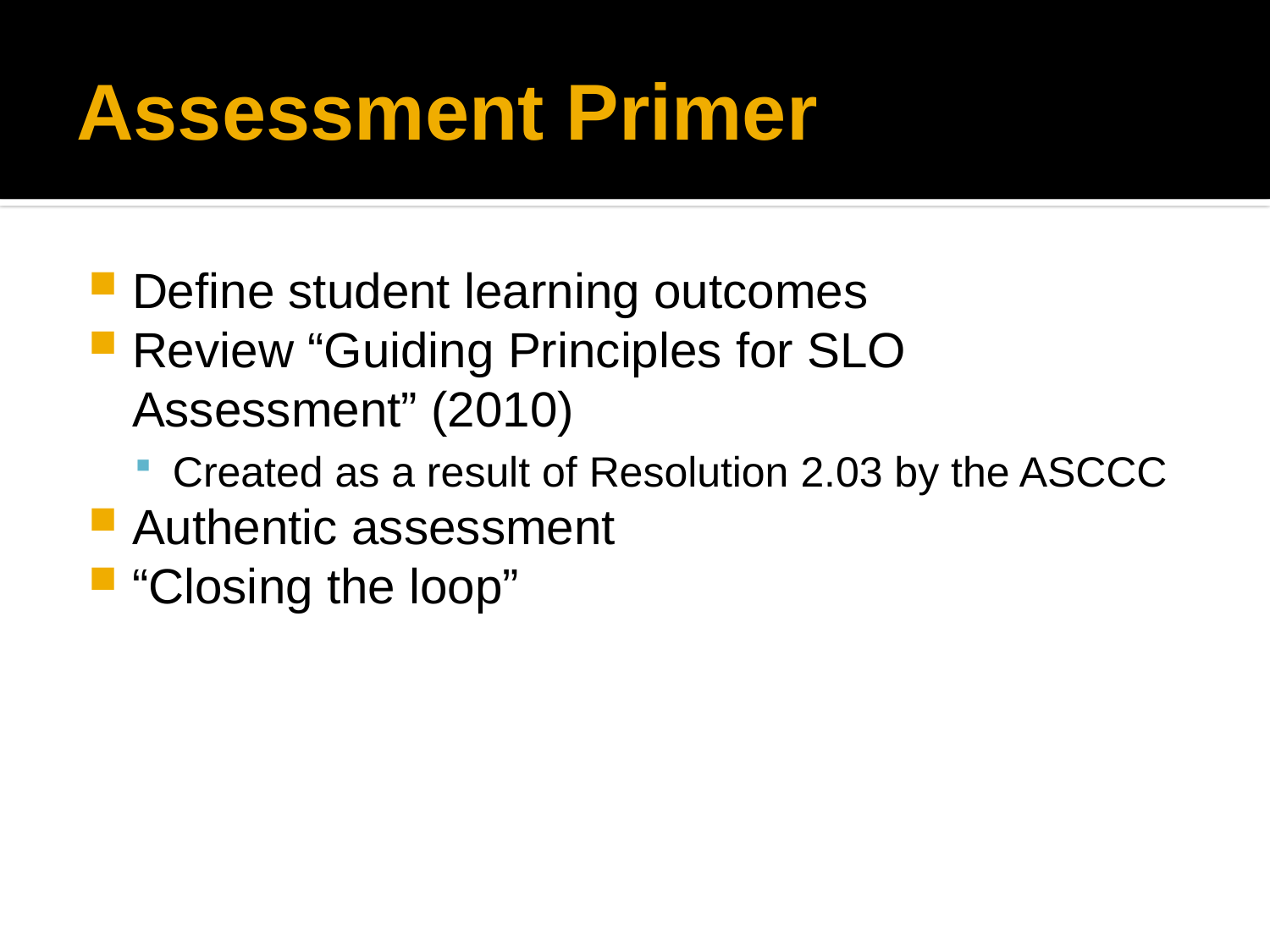

# Assessment Primer
Define student learning outcomes
Review “Guiding Principles for SLO Assessment” (2010)
Created as a result of Resolution 2.03 by the ASCCC
Authentic assessment
“Closing the loop”